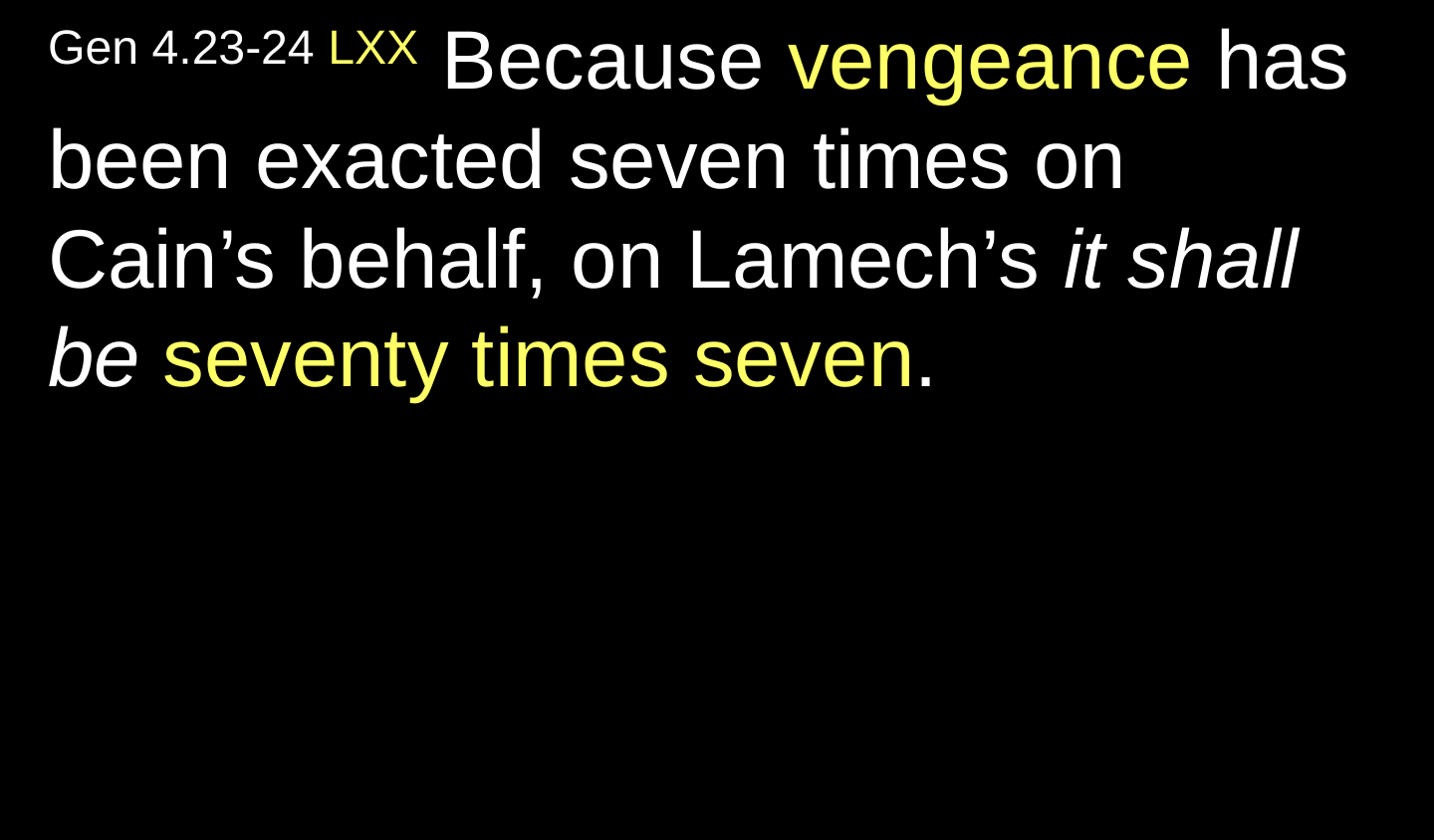

Gen 4.23-24 LXX Because vengeance has been exacted seven times on Cain’s behalf, on Lamech’s it shall be seventy times seven.